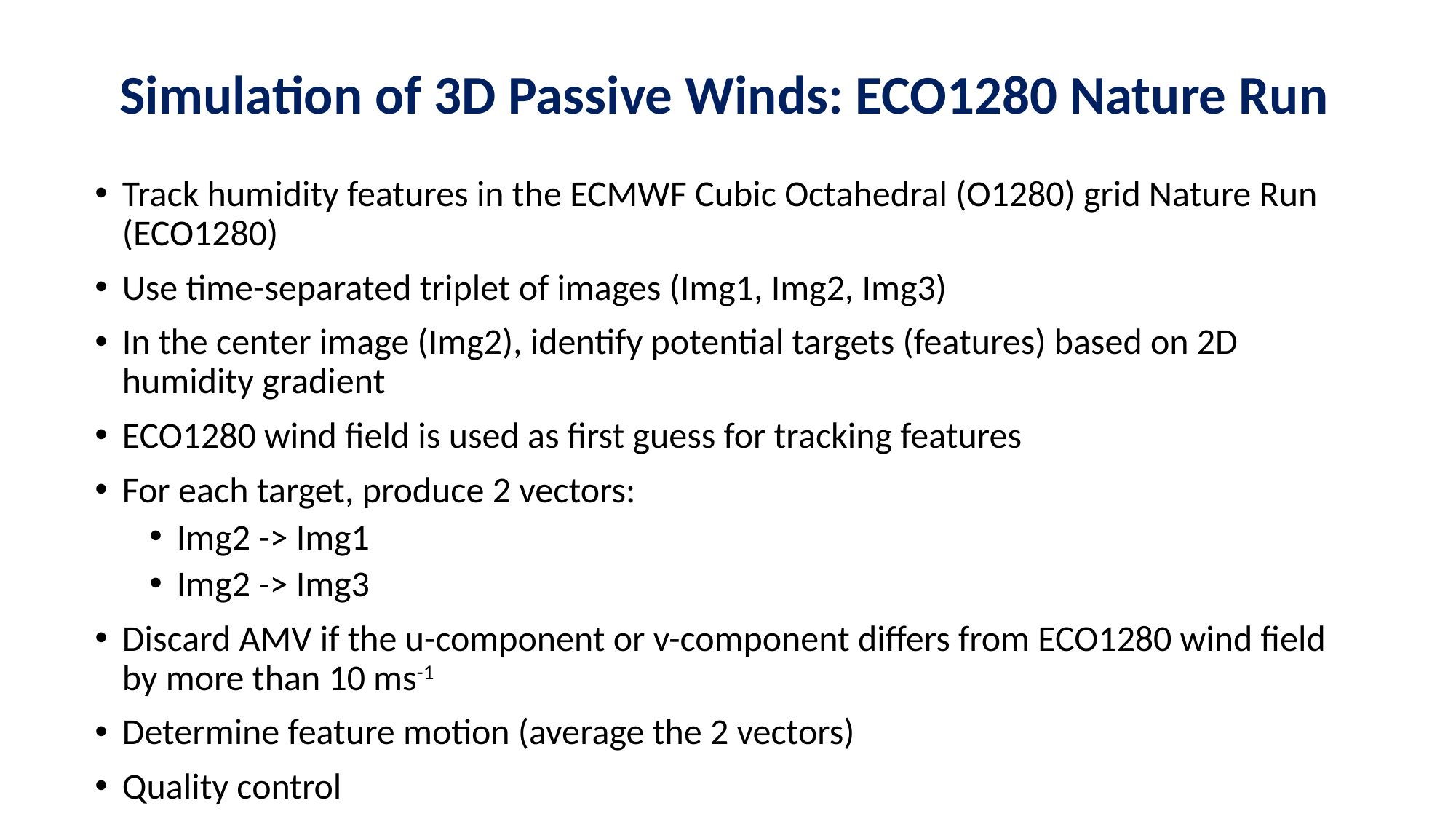

# Simulation of 3D Passive Winds: ECO1280 Nature Run
Track humidity features in the ECMWF Cubic Octahedral (O1280) grid Nature Run (ECO1280)
Use time-separated triplet of images (Img1, Img2, Img3)
In the center image (Img2), identify potential targets (features) based on 2D humidity gradient
ECO1280 wind field is used as first guess for tracking features
For each target, produce 2 vectors:
Img2 -> Img1
Img2 -> Img3
Discard AMV if the u-component or v-component differs from ECO1280 wind field by more than 10 ms-1
Determine feature motion (average the 2 vectors)
Quality control